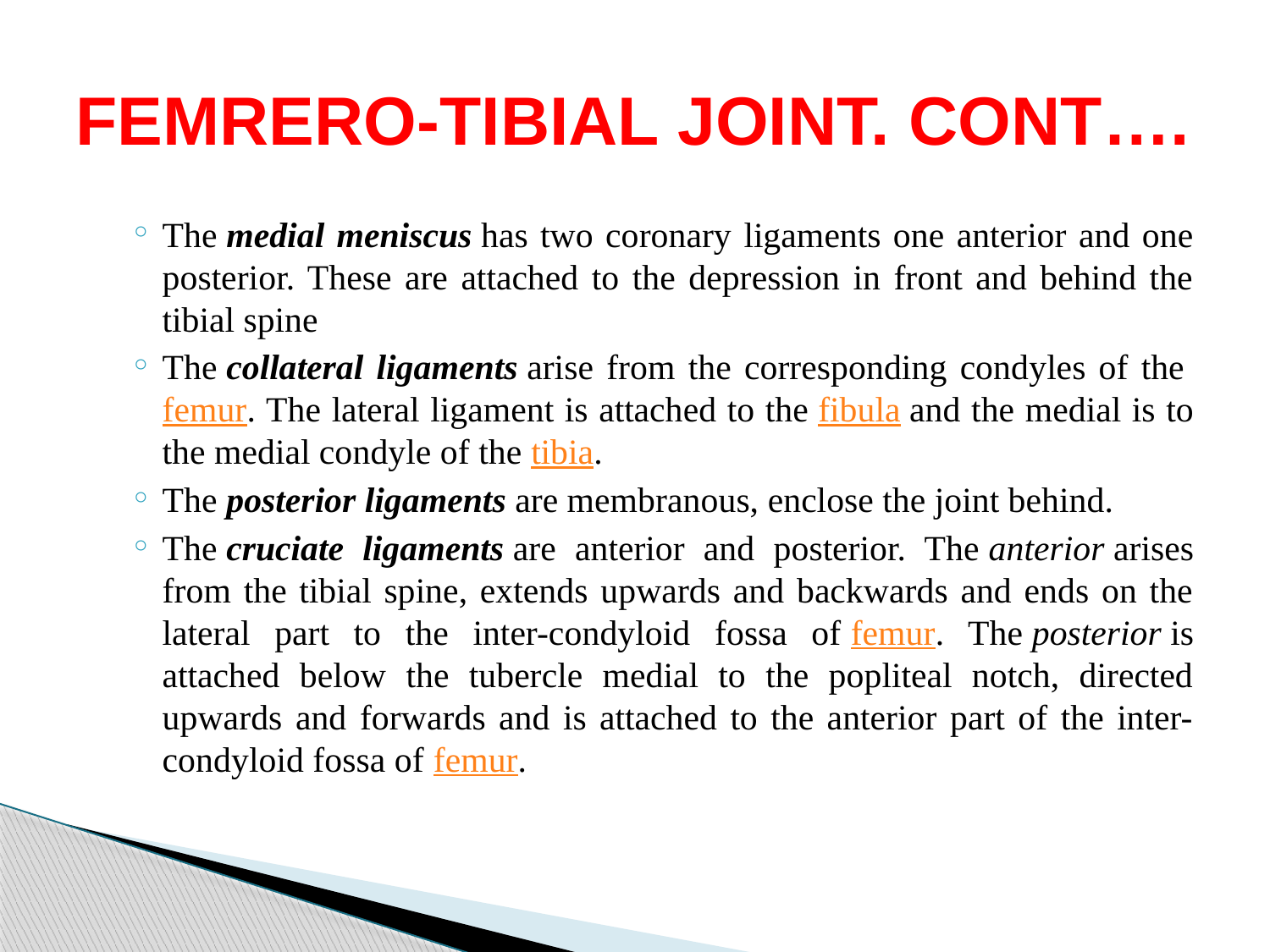

# FEMRERO-TIBIAL JOINT. CONT….
The medial meniscus has two coronary ligaments one anterior and one posterior. These are attached to the depression in front and behind the tibial spine
The collateral ligaments arise from the corresponding condyles of the femur. The lateral ligament is attached to the fibula and the medial is to the medial condyle of the tibia.
The posterior ligaments are membranous, enclose the joint behind.
The cruciate ligaments are anterior and posterior. The anterior arises from the tibial spine, extends upwards and backwards and ends on the lateral part to the inter-condyloid fossa of femur. The posterior is attached below the tubercle medial to the popliteal notch, directed upwards and forwards and is attached to the anterior part of the inter-condyloid fossa of femur.